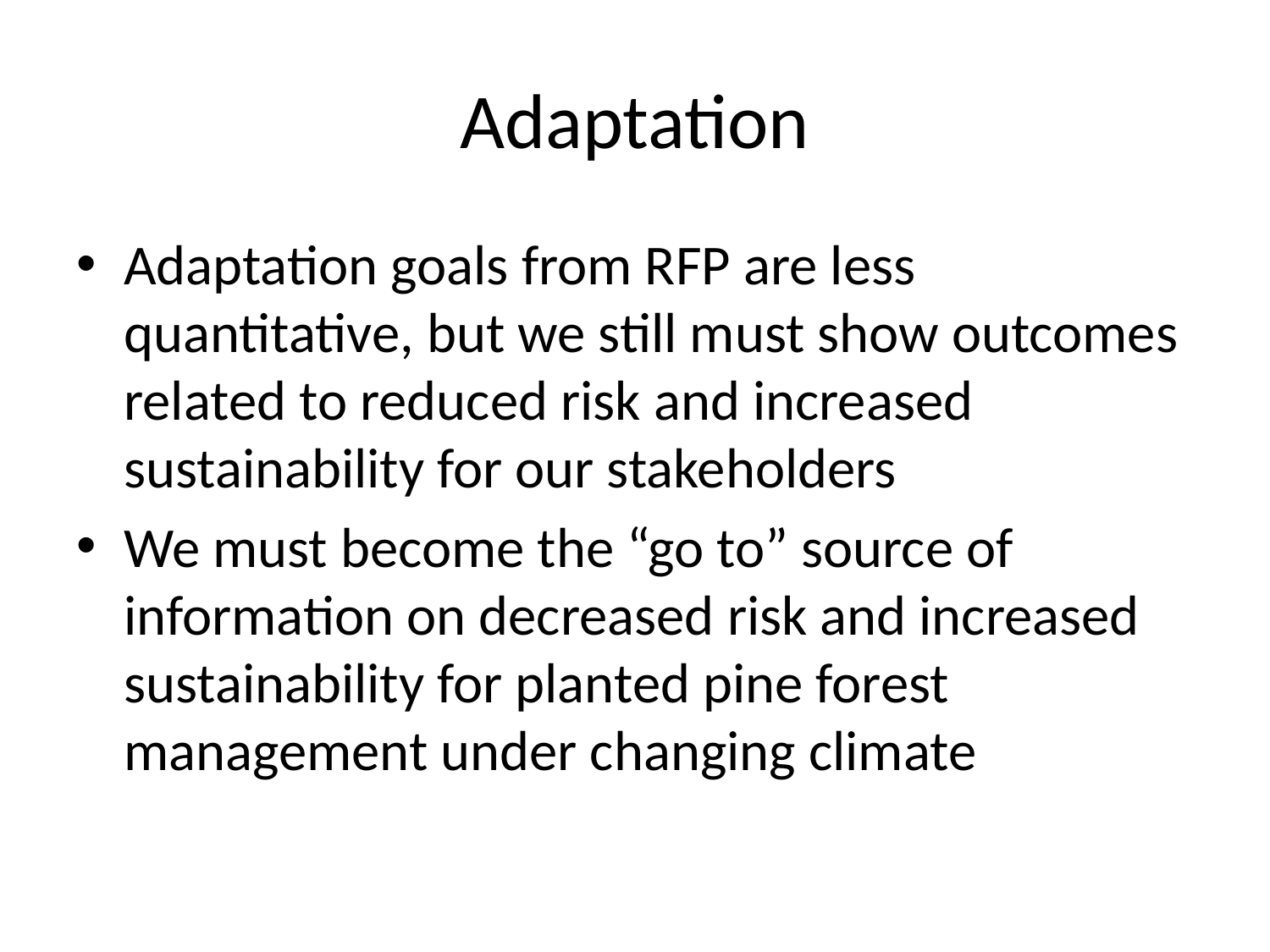

# Adaptation
Adaptation goals from RFP are less quantitative, but we still must show outcomes related to reduced risk and increased sustainability for our stakeholders
We must become the “go to” source of information on decreased risk and increased sustainability for planted pine forest management under changing climate